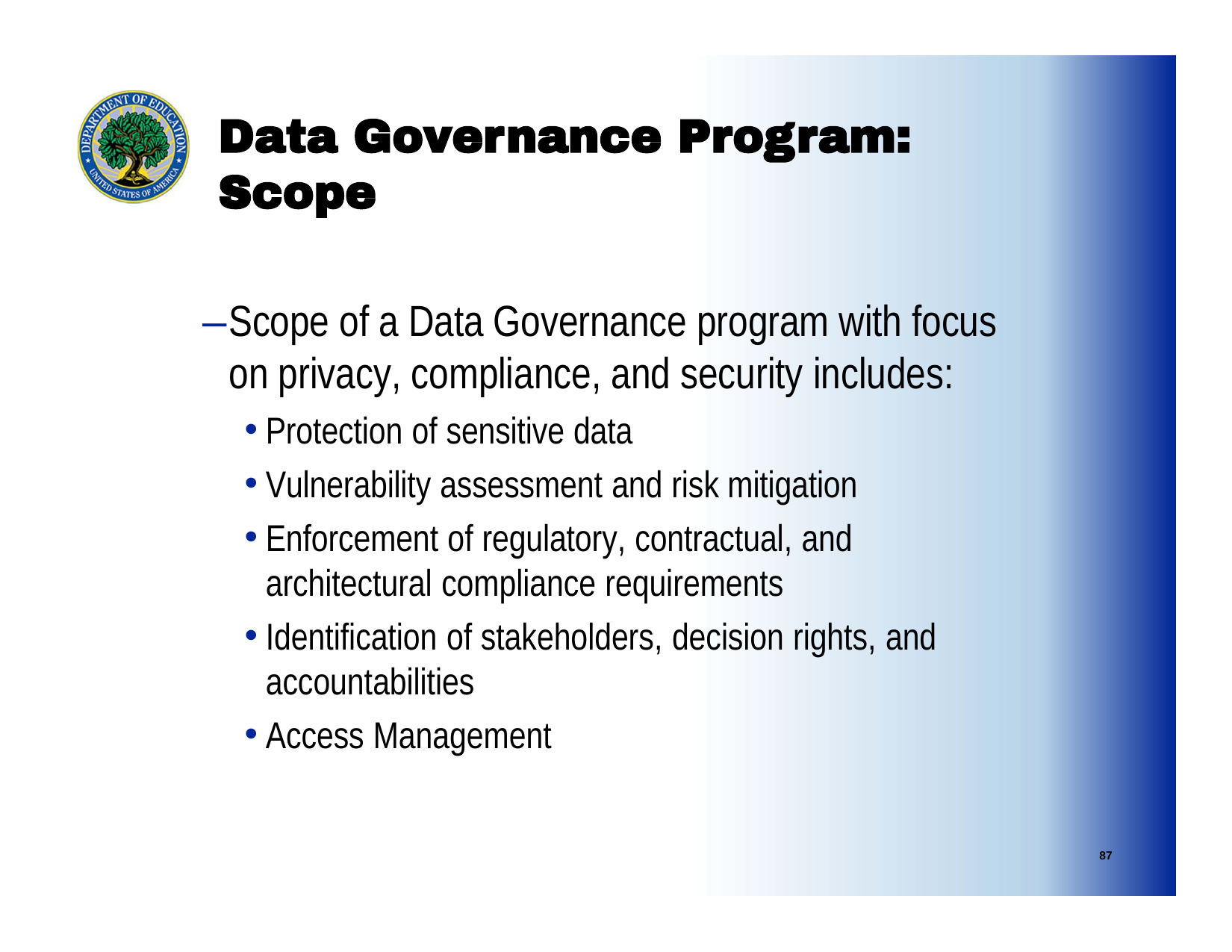

# Data Governance Program: Scope
–Scope of a Data Governance program with focus on privacy, compliance, and security includes:
Protection of sensitive data
Vulnerability assessment and risk mitigation
Enforcement of regulatory, contractual, and architectural compliance requirements
Identification of stakeholders, decision rights, and accountabilities
Access Management
87